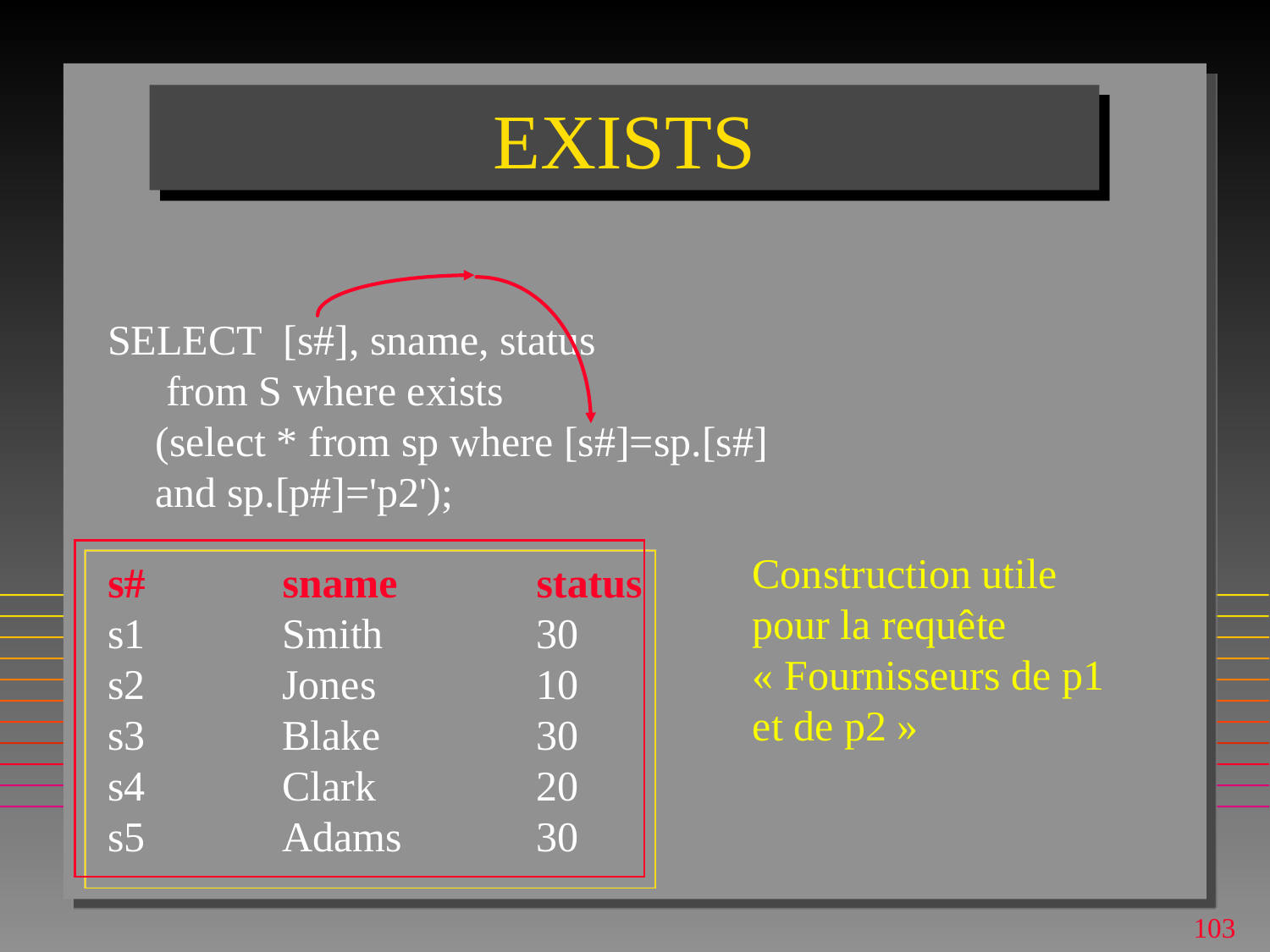

# EXISTS

SELECT  [s#], sname, status
 from S where exists
(select * from sp where [s#]=sp.[s#]
and sp.[p#]='p2');
s#		sname		status
s1		Smith		30
s2		Jones		10
s3		Blake		30
s4		Clark		20
s5		Adams		30

Construction utile pour la requête « Fournisseurs de p1 et de p2 »